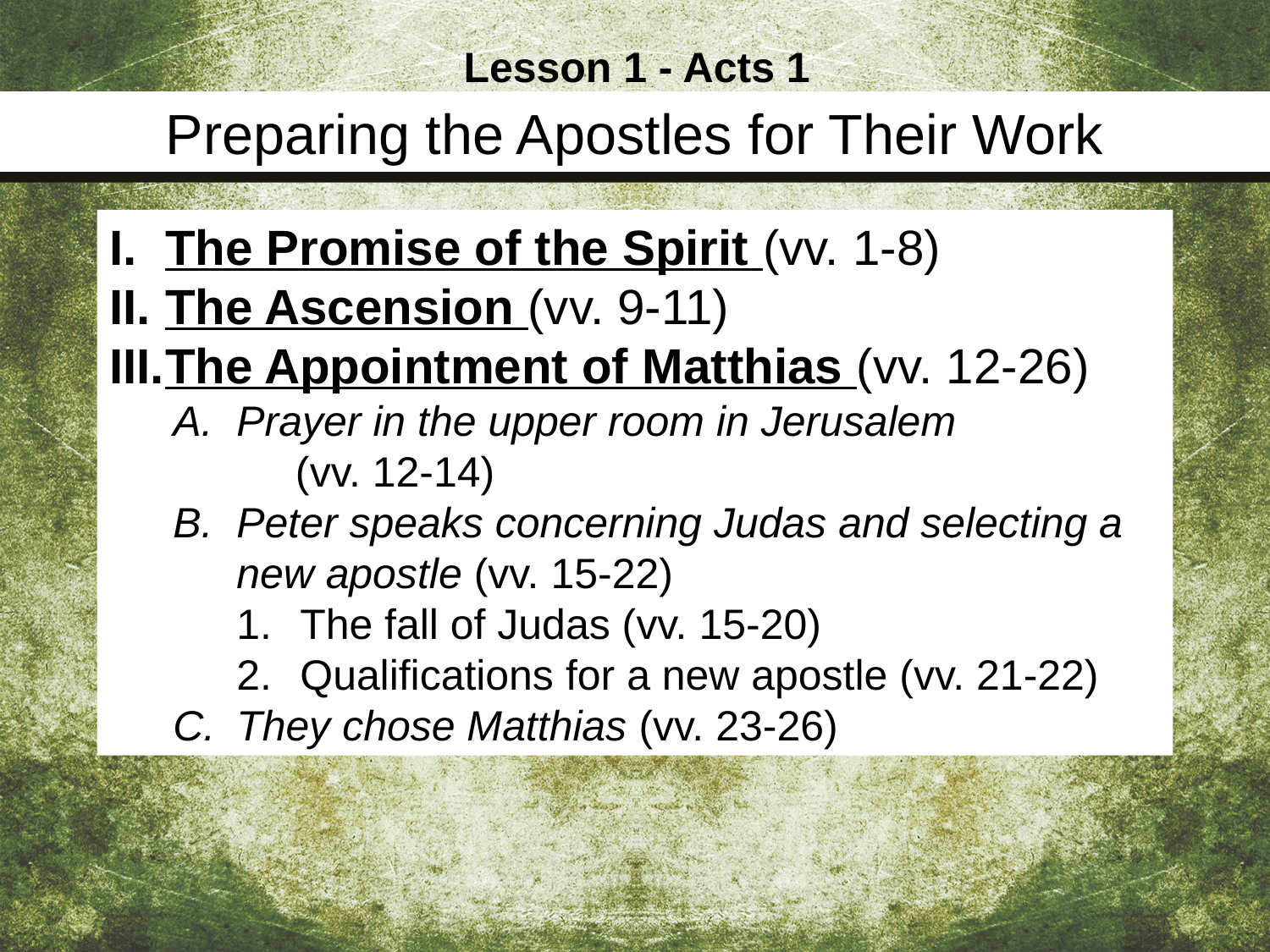

Lesson 1 - Acts 1
Preparing the Apostles for Their Work

The Promise of the Spirit (vv. 1-8)
The Ascension (vv. 9-11)
The Appointment of Matthias (vv. 12-26)
Prayer in the upper room in Jerusalem                       (vv. 12-14)
Peter speaks concerning Judas and selecting a new apostle (vv. 15-22)
The fall of Judas (vv. 15-20)
Qualifications for a new apostle (vv. 21-22)
They chose Matthias (vv. 23-26)